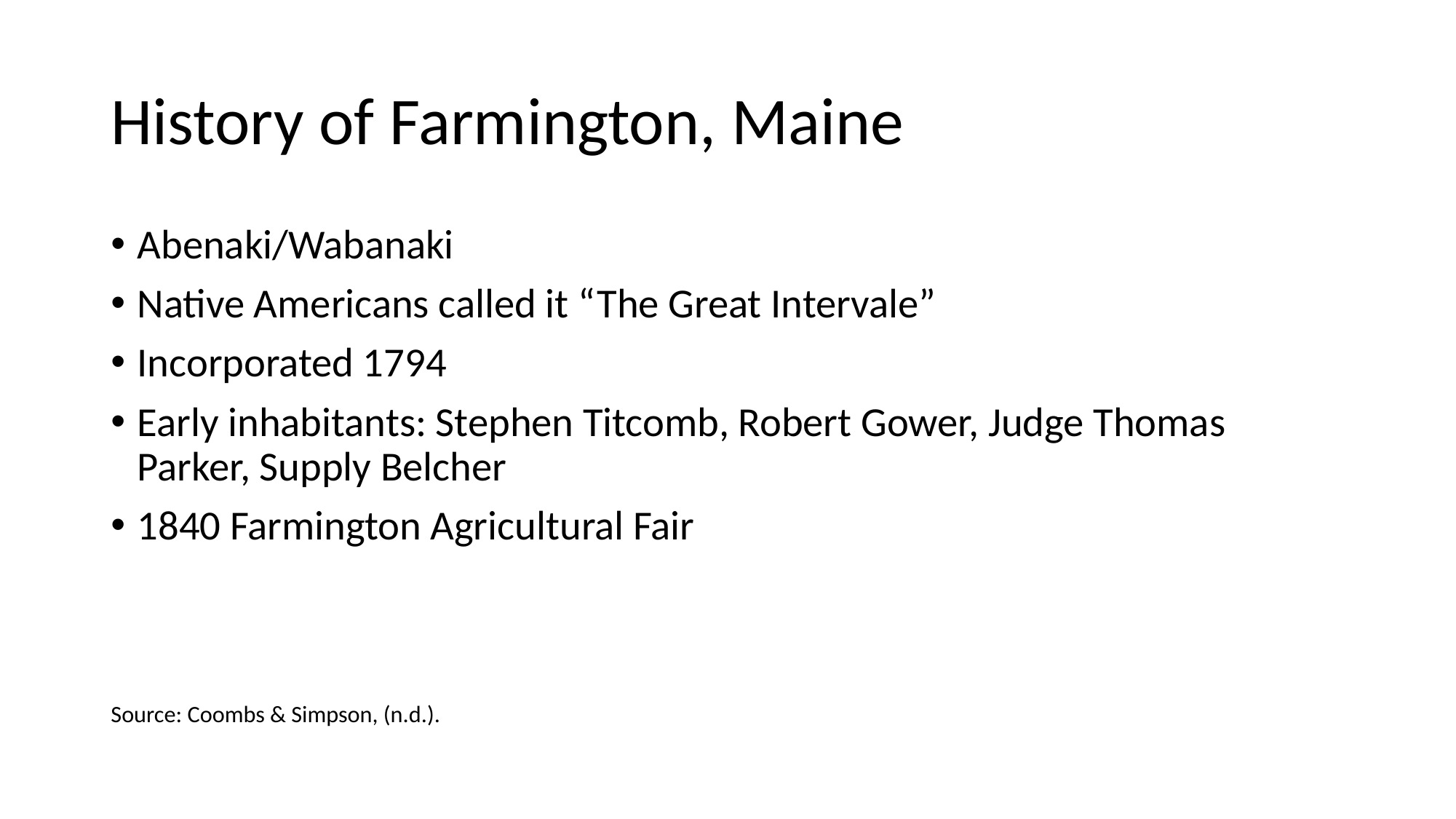

# History of Farmington, Maine
Abenaki/Wabanaki
Native Americans called it “The Great Intervale”
Incorporated 1794
Early inhabitants: Stephen Titcomb, Robert Gower, Judge Thomas Parker, Supply Belcher
1840 Farmington Agricultural Fair

Source: Coombs & Simpson, (n.d.).